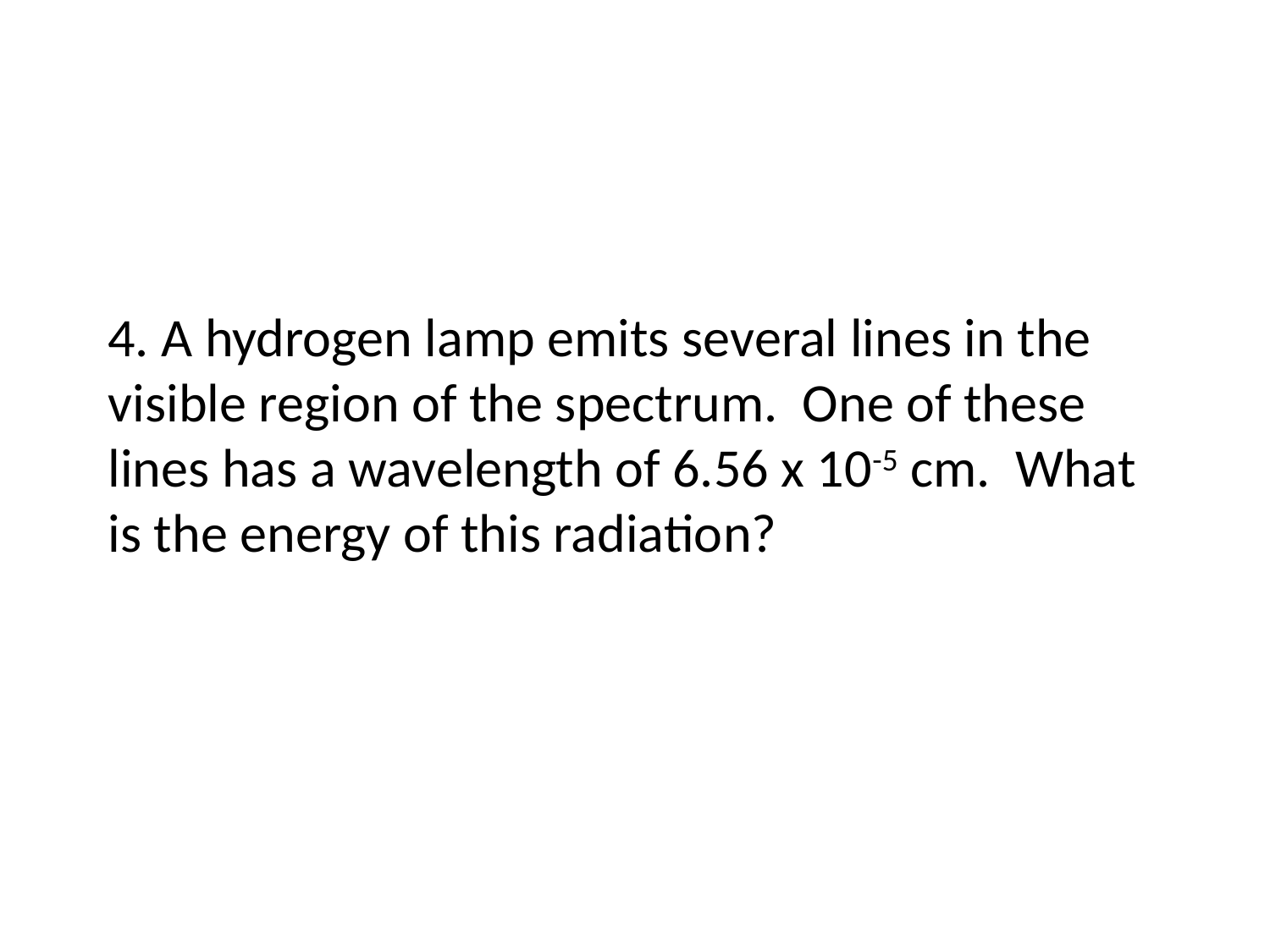

# 4. A hydrogen lamp emits several lines in the visible region of the spectrum.  One of these lines has a wavelength of 6.56 x 10-5 cm.  What is the energy of this radiation?